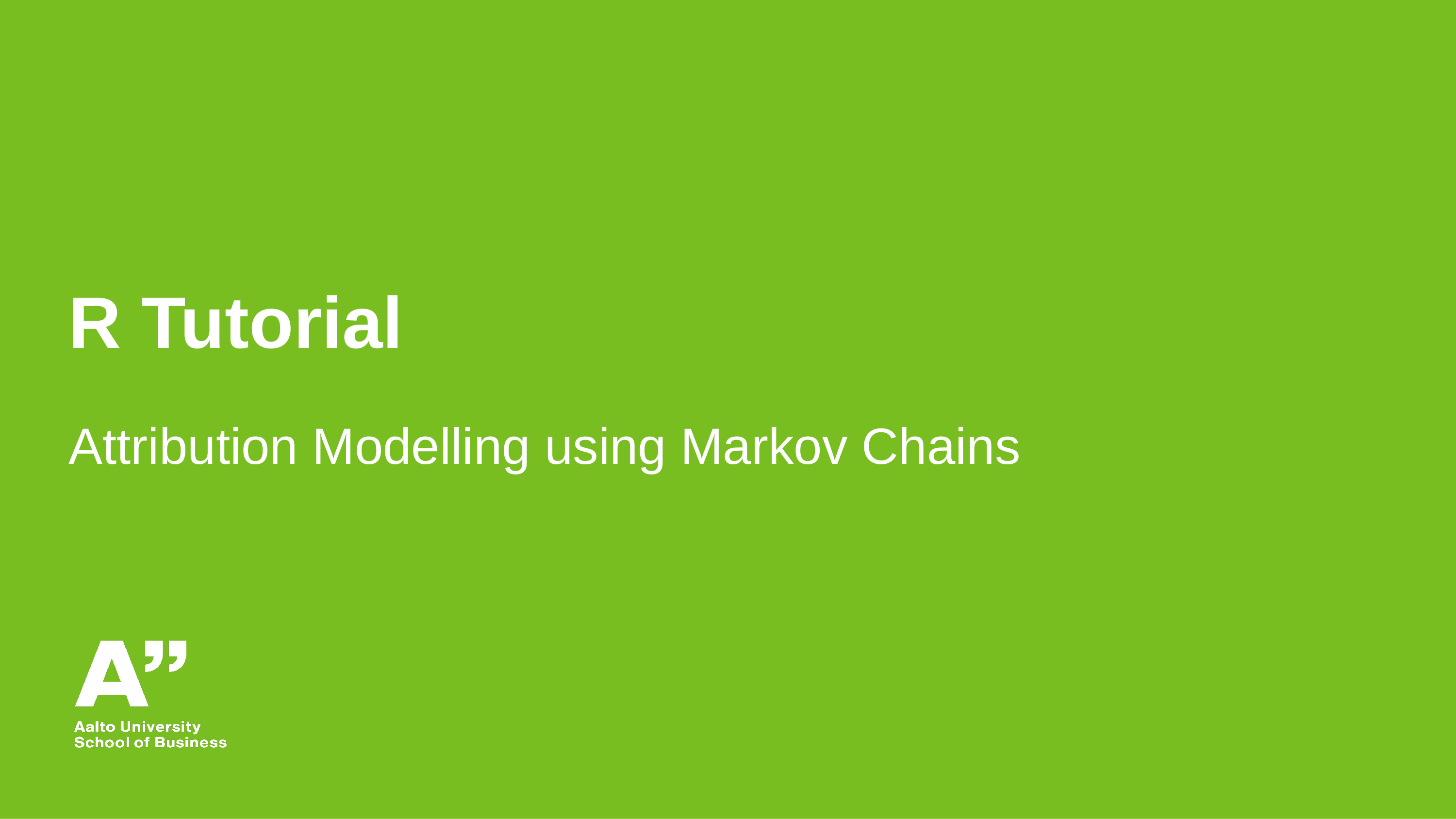

R Tutorial
Attribution Modelling using Markov Chains